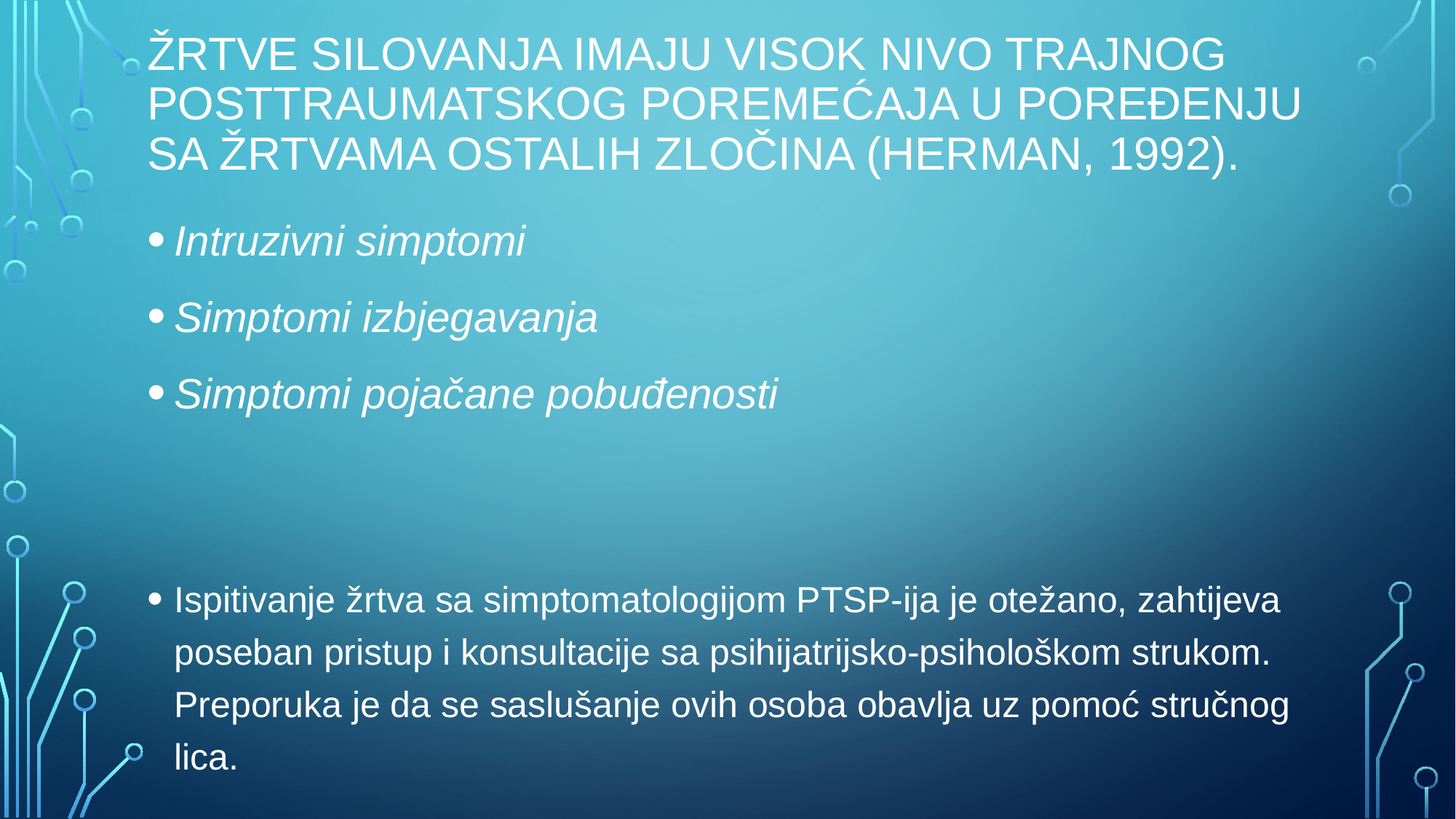

# Žrtve silovanja imaju visok nivo trajnog Posttraumatskog poremećaja u poređenju sa žrtvama ostalih zločina (Herman, 1992).
Intruzivni simptomi
Simptomi izbjegavanja
Simptomi pojačane pobuđenosti

Ispitivanje žrtva sa simptomatologijom PTSP-ija je otežano, zahtijeva poseban pristup i konsultacije sa psihijatrijsko-psihološkom strukom. Preporuka je da se saslušanje ovih osoba obavlja uz pomoć stručnog lica.